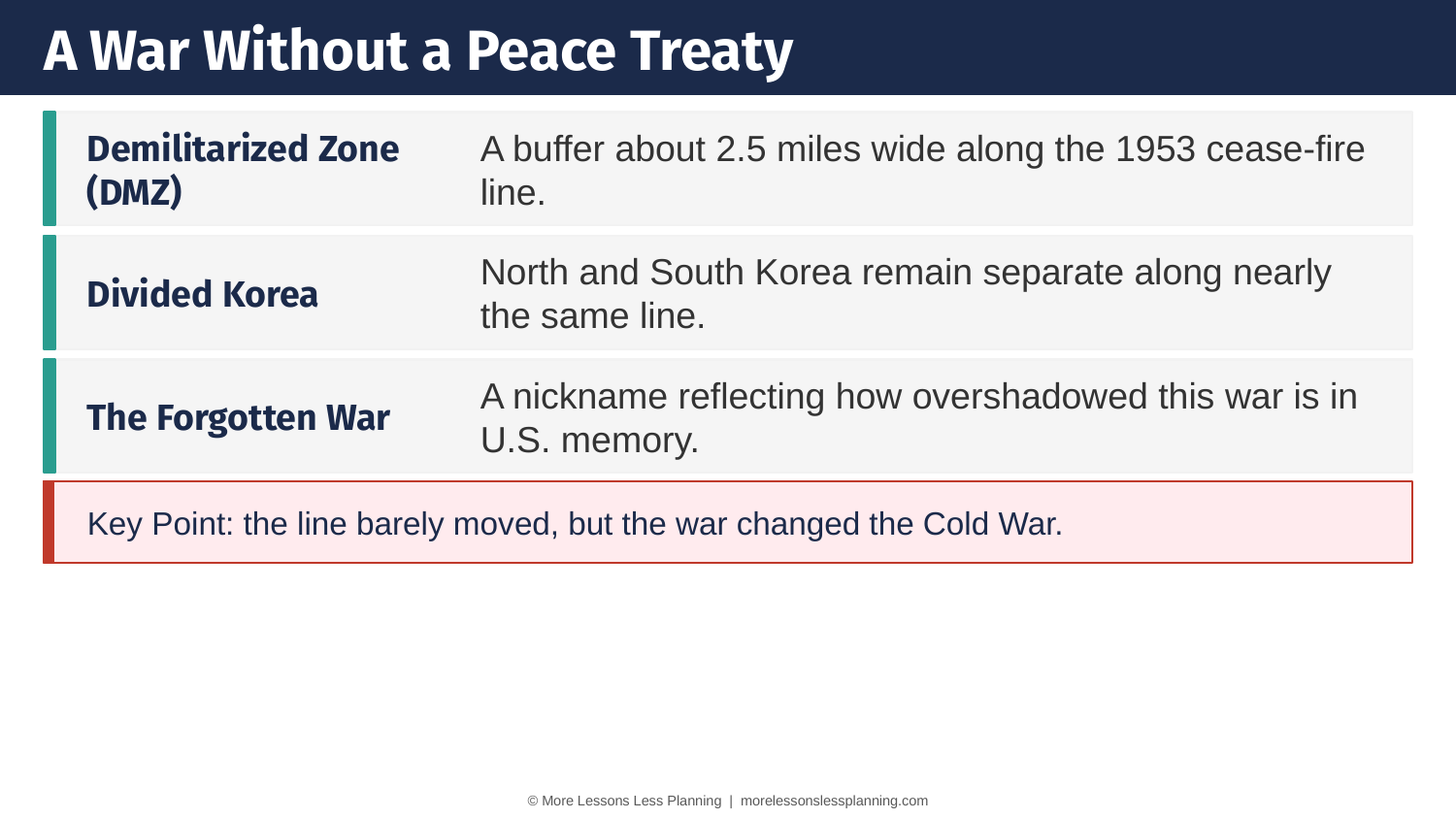

A War Without a Peace Treaty

Demilitarized Zone (DMZ)
A buffer about 2.5 miles wide along the 1953 cease-fire line.

Divided Korea
North and South Korea remain separate along nearly the same line.

The Forgotten War
A nickname reflecting how overshadowed this war is in U.S. memory.

Key Point: the line barely moved, but the war changed the Cold War.
© More Lessons Less Planning  |  morelessonslessplanning.com